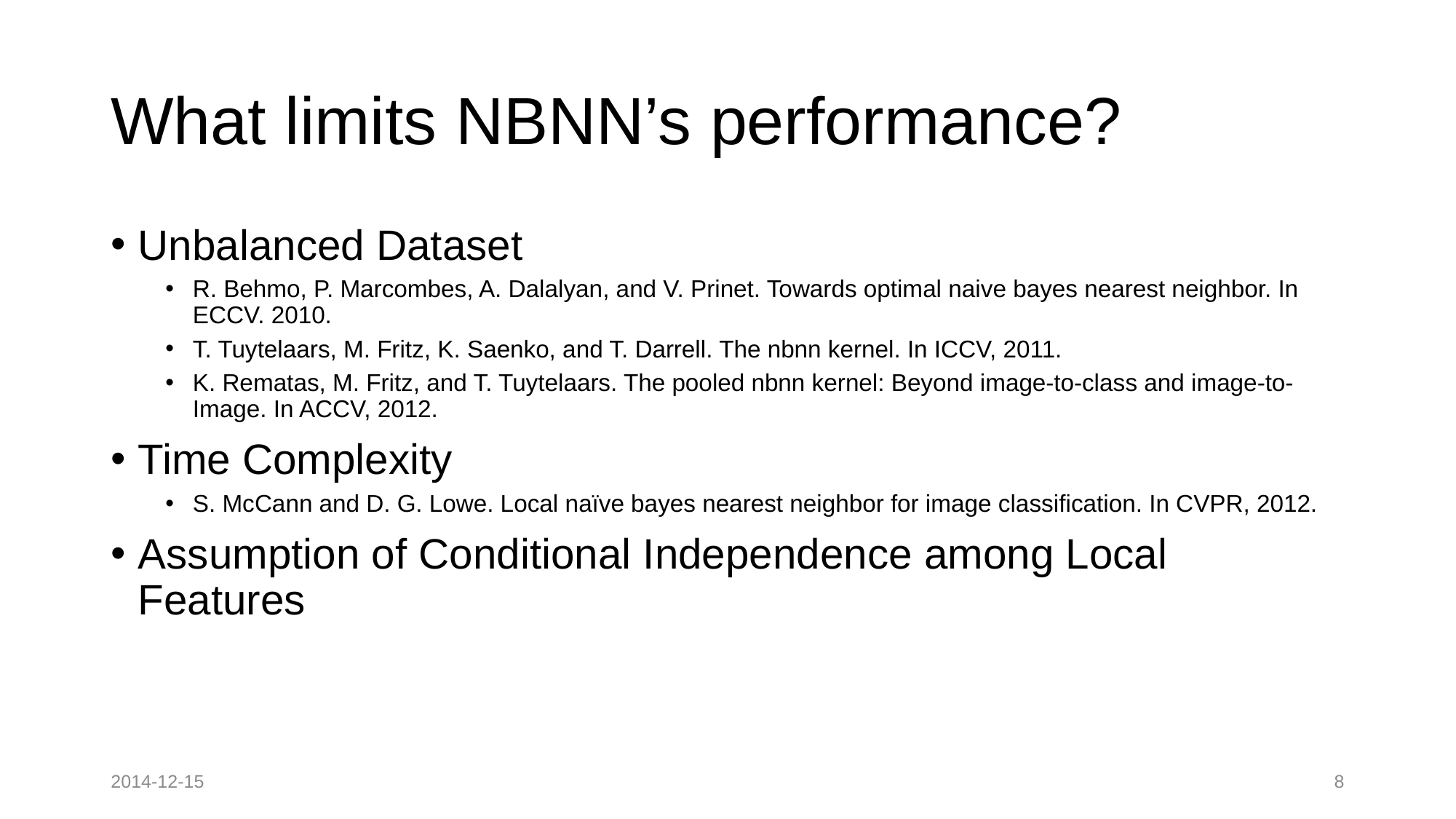

# What limits NBNN’s performance?
Unbalanced Dataset
R. Behmo, P. Marcombes, A. Dalalyan, and V. Prinet. Towards optimal naive bayes nearest neighbor. In ECCV. 2010.
T. Tuytelaars, M. Fritz, K. Saenko, and T. Darrell. The nbnn kernel. In ICCV, 2011.
K. Rematas, M. Fritz, and T. Tuytelaars. The pooled nbnn kernel: Beyond image-to-class and image-to-Image. In ACCV, 2012.
Time Complexity
S. McCann and D. G. Lowe. Local naïve bayes nearest neighbor for image classification. In CVPR, 2012.
Assumption of Conditional Independence among Local Features
2014-12-15
8